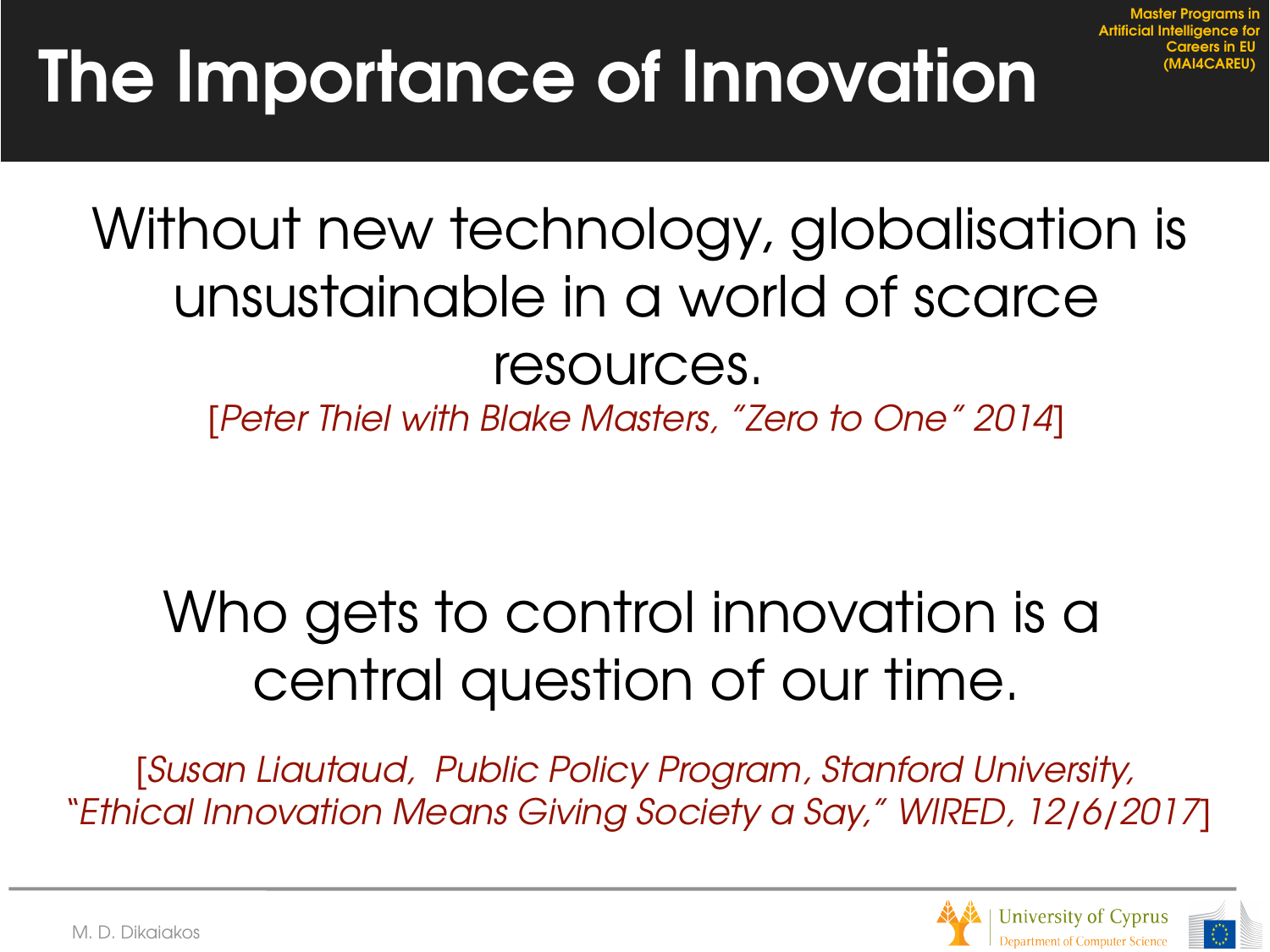

# The Importance of Innovation
Without new technology, globalisation is unsustainable in a world of scarce resources.
[Peter Thiel with Blake Masters, ”Zero to One” 2014]

Who gets to control innovation is a
central question of our time.
[Susan Liautaud,  Public Policy Program, Stanford University,
“Ethical Innovation Means Giving Society a Say,” WIRED, 12/6/2017]
15